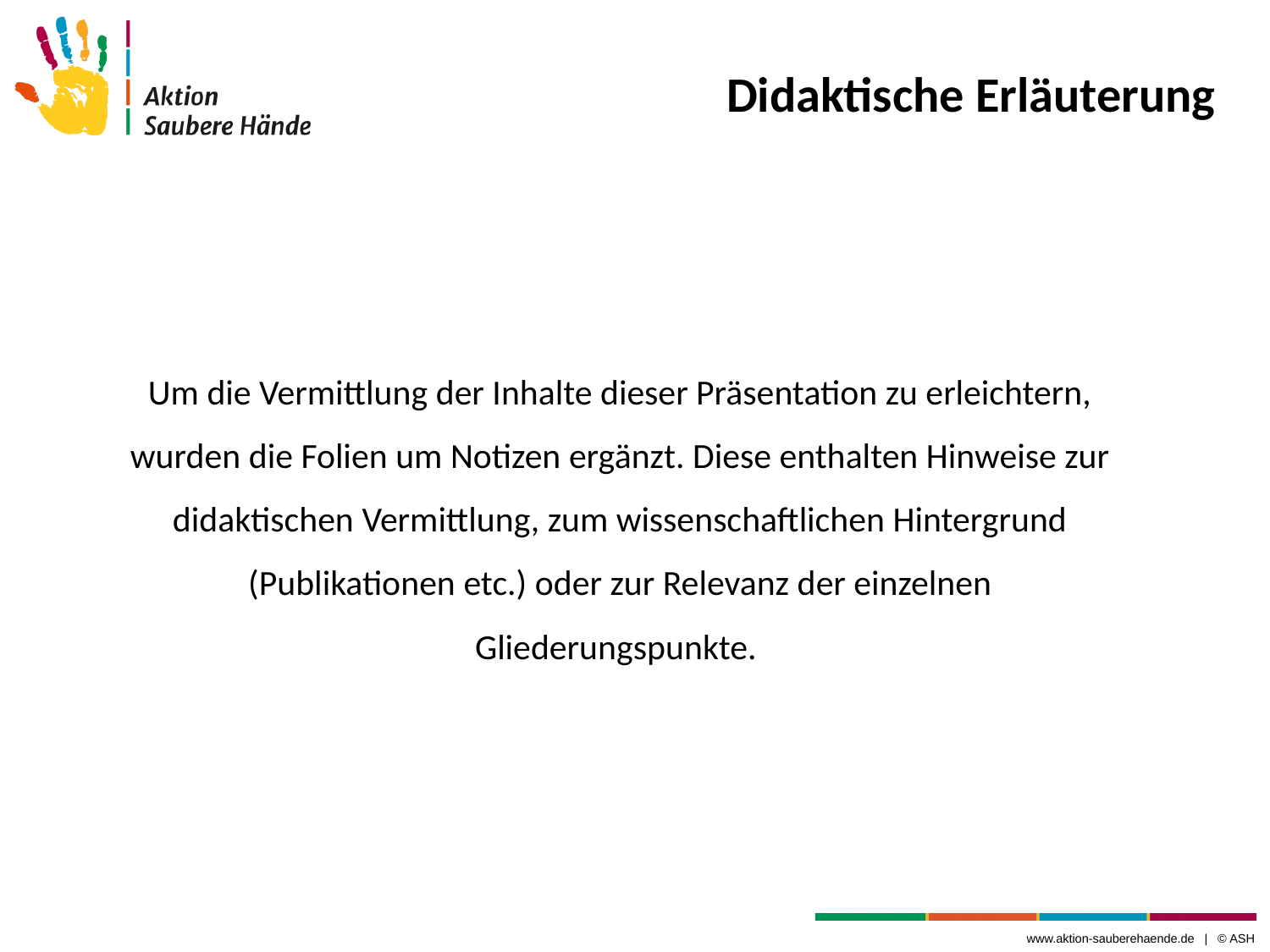

# Didaktische Erläuterung

Um die Vermittlung der Inhalte dieser Präsentation zu erleichtern, wurden die Folien um Notizen ergänzt. Diese enthalten Hinweise zur didaktischen Vermittlung, zum wissenschaftlichen Hintergrund (Publikationen etc.) oder zur Relevanz der einzelnen Gliederungspunkte.